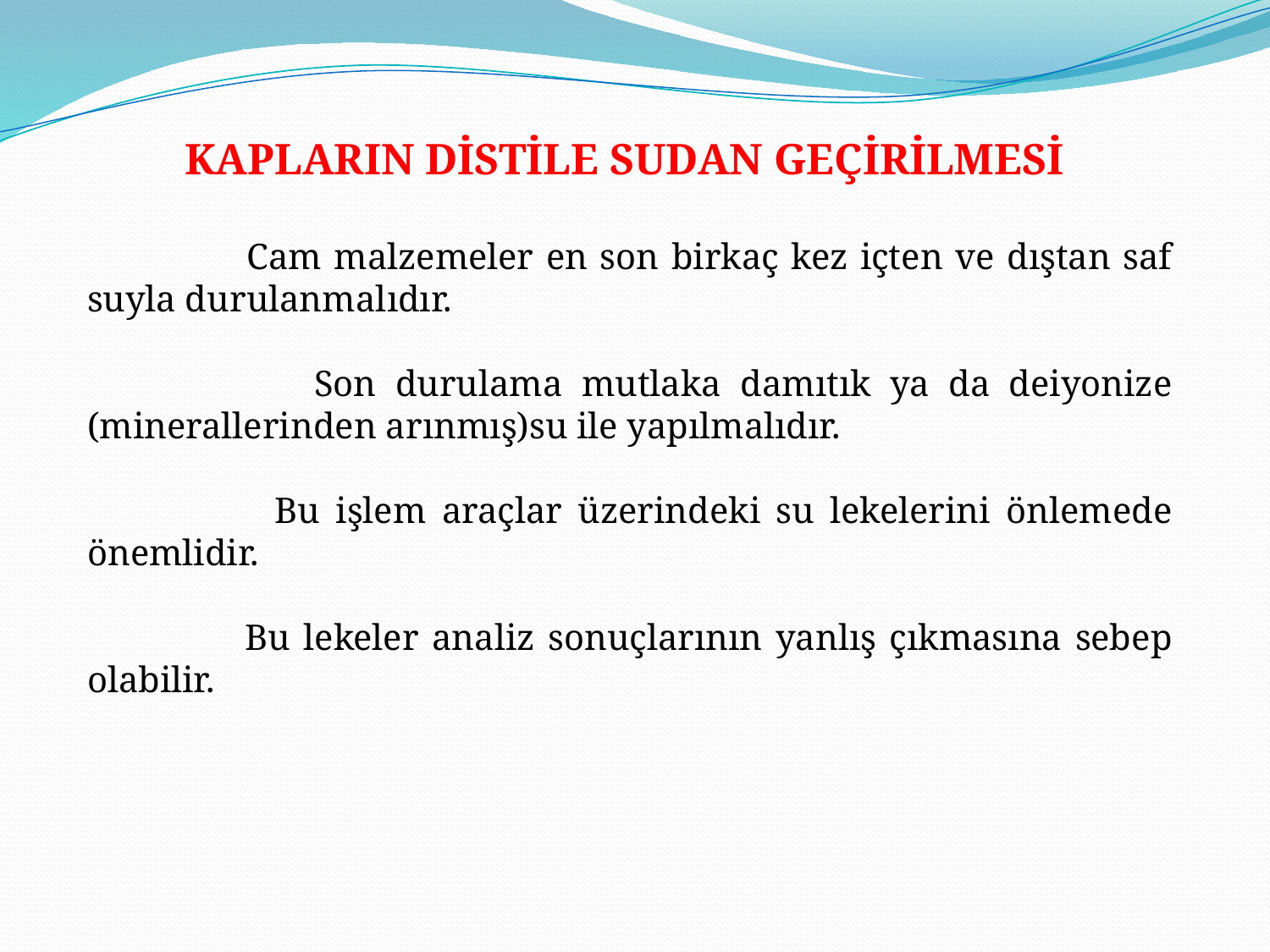

KAPLARIN DİSTİLE SUDAN GEÇİRİLMESİ

             Cam malzemeler en son birkaç kez içten ve dıştan saf suyla durulanmalıdır.

            Son durulama mutlaka damıtık ya da deiyonize (minerallerinden arınmış)su ile yapılmalıdır.

            Bu işlem araçlar üzerindeki su lekelerini önlemede önemlidir.

            Bu lekeler analiz sonuçlarının yanlış çıkmasına sebep olabilir.